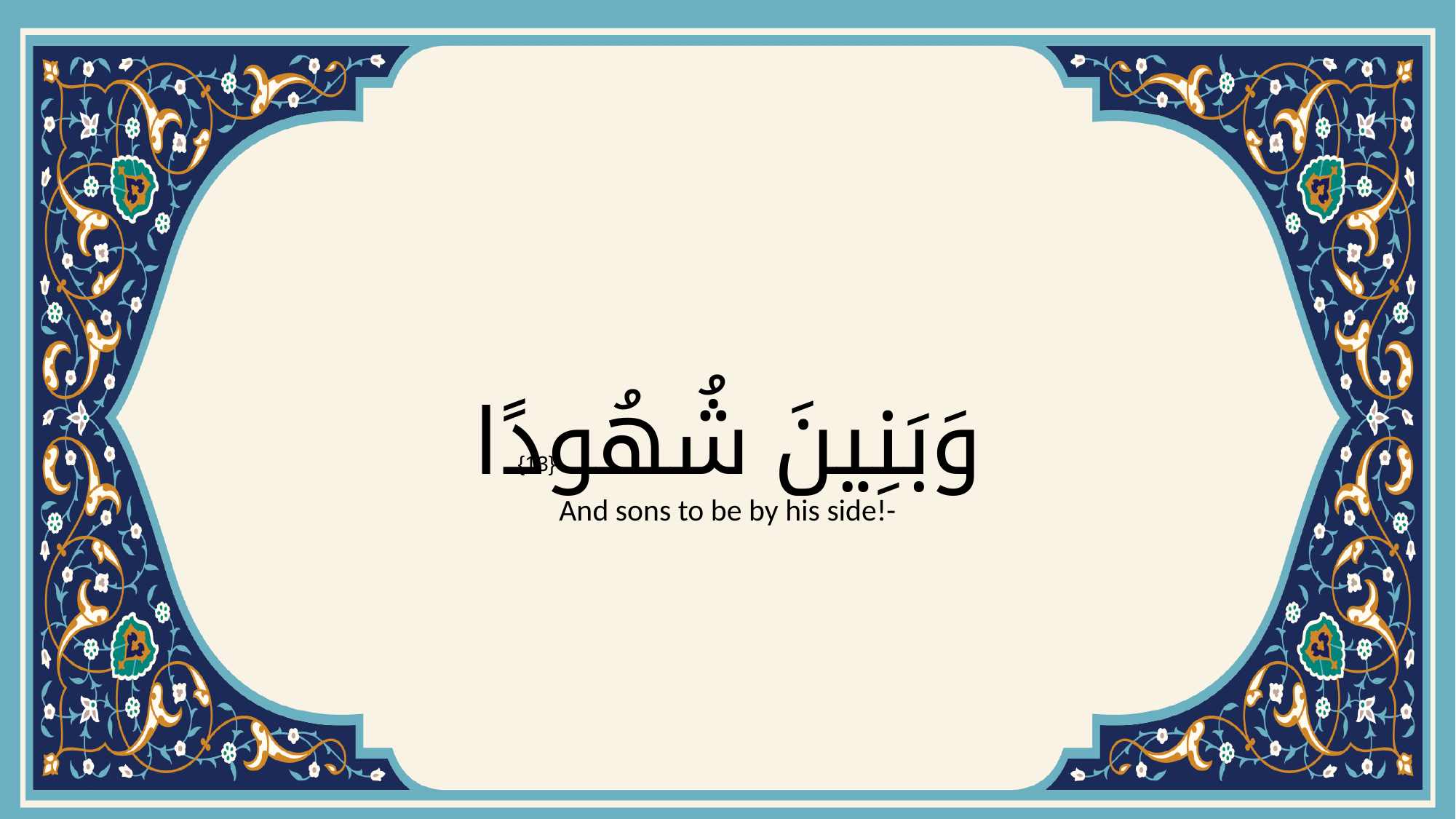

# وَبَنِينَ شُهُودًا
{13}
And sons to be by his side!-